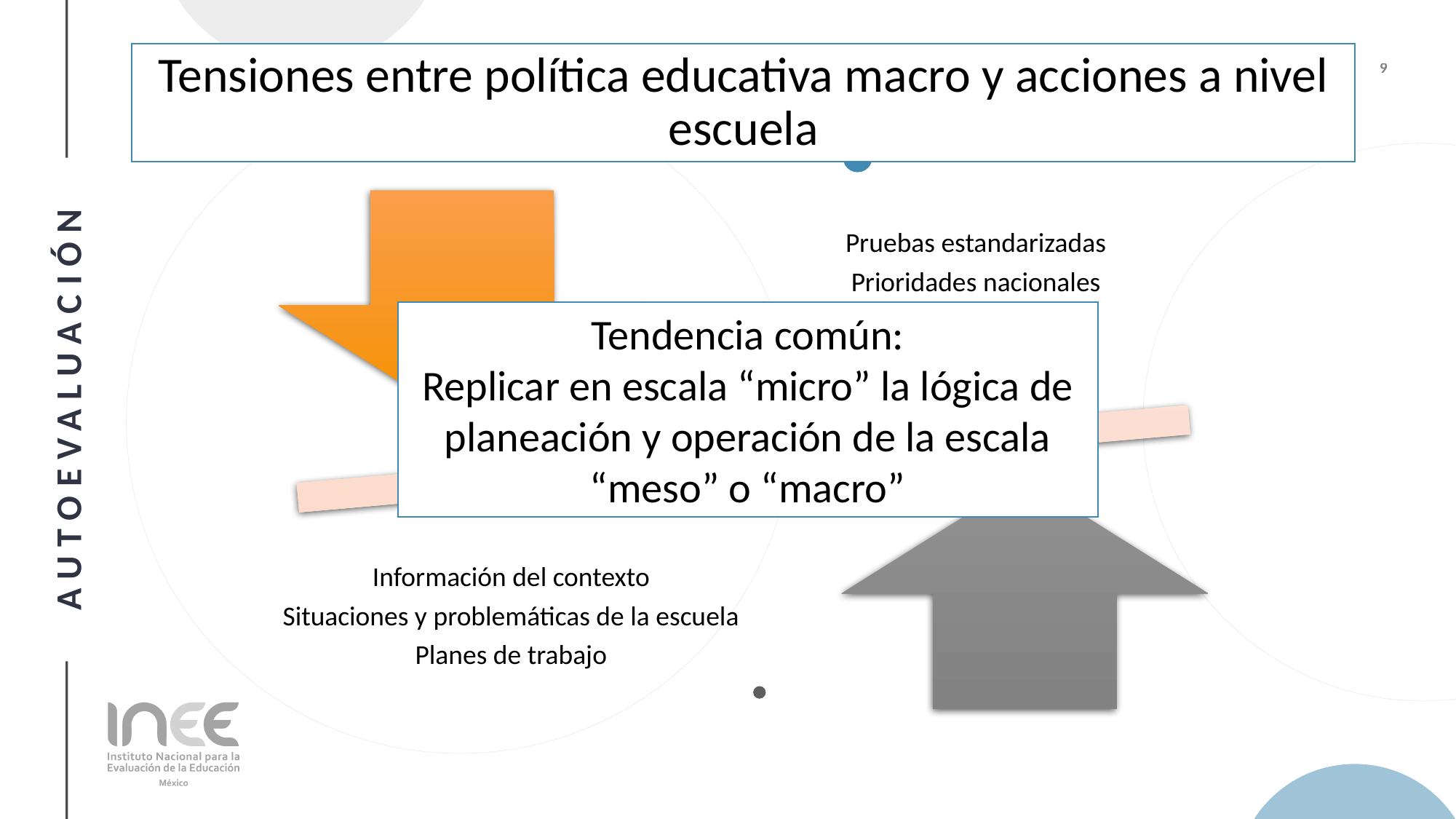

# Tensiones entre política educativa macro y acciones a nivel escuela
Pruebas estandarizadas
Prioridades nacionales
Programas
Información del contexto
Situaciones y problemáticas de la escuela
Planes de trabajo
Tendencia común:
Replicar en escala “micro” la lógica de planeación y operación de la escala “meso” o “macro”